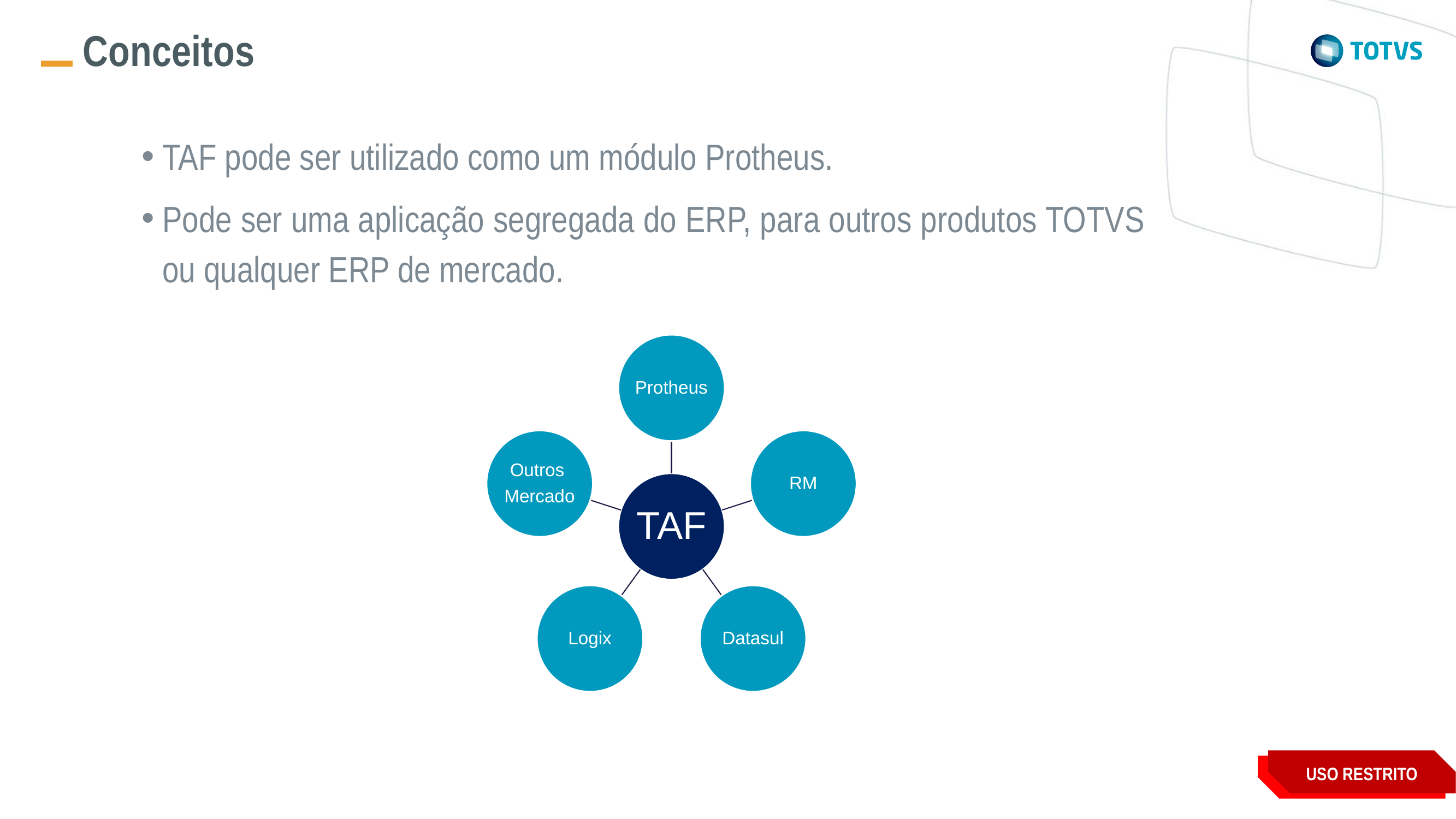

Conceitos
TAF pode ser utilizado como um módulo Protheus.
Pode ser uma aplicação segregada do ERP, para outros produtos TOTVS ou qualquer ERP de mercado.

TAF

Protheus

RM

Datasul

Logix

Outros
Mercado